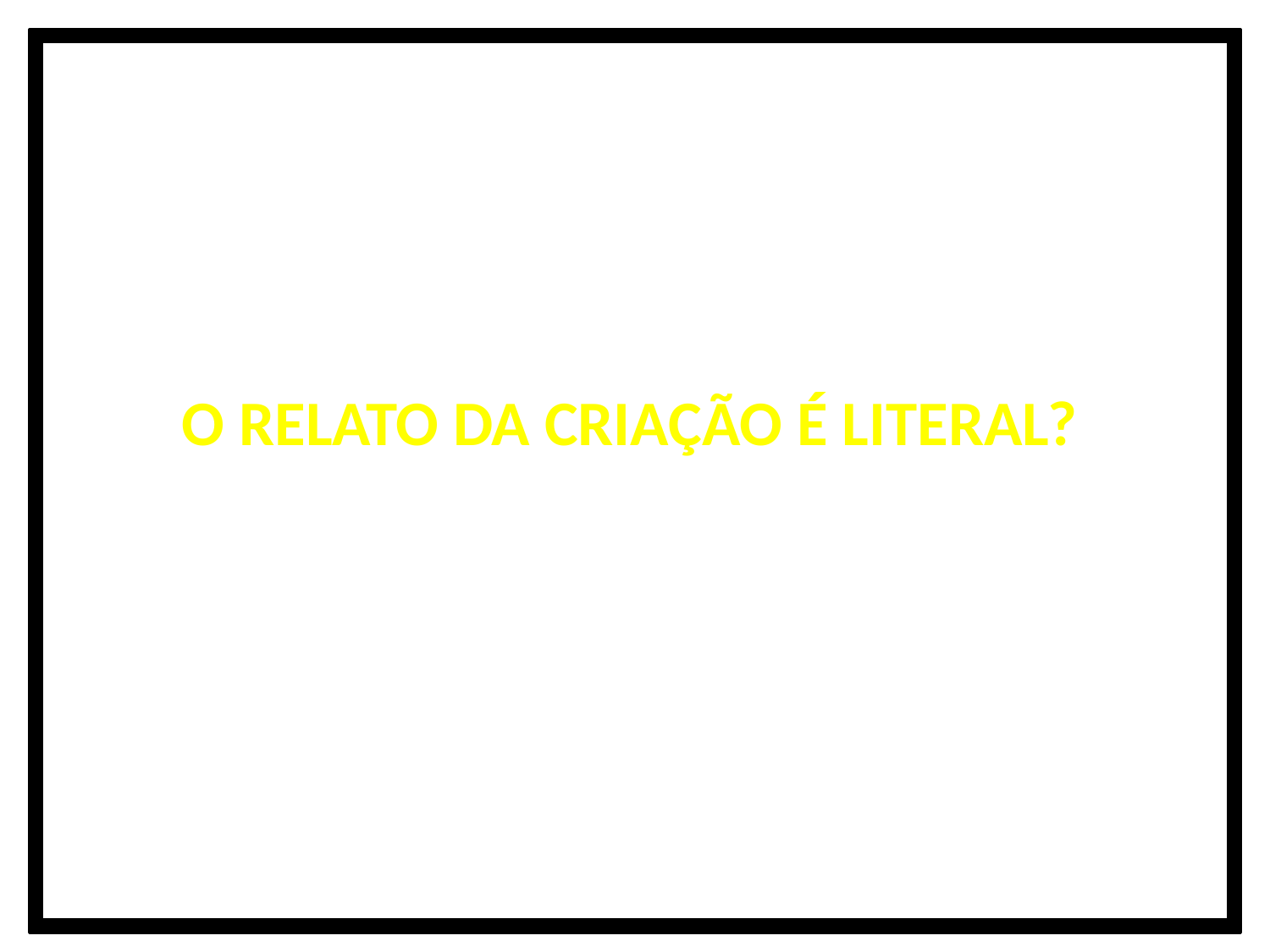

Será que esse relato da criação: Adão e Eva, dias literais de 24 horas e o dilúvio, seriam literais ou alegóricos?  Muitos cristãos pensam que não são literais esses relatos.

O RELATO DA CRIAÇÃO É LITERAL?

 O quarto mandamento: Êxodo 20:11.
 “... Deus os fez homem e mulher”: Marcos 10:06.
 “por um só homem [Adão]...”: Romanos 5:12.
 Noé e o dilúvio; Mateus 24:37-39.
 Genealogias: Lucas 3:23-38.
 “... fez o céu, e a terra, e o mar...”  Apoc. 14:07.